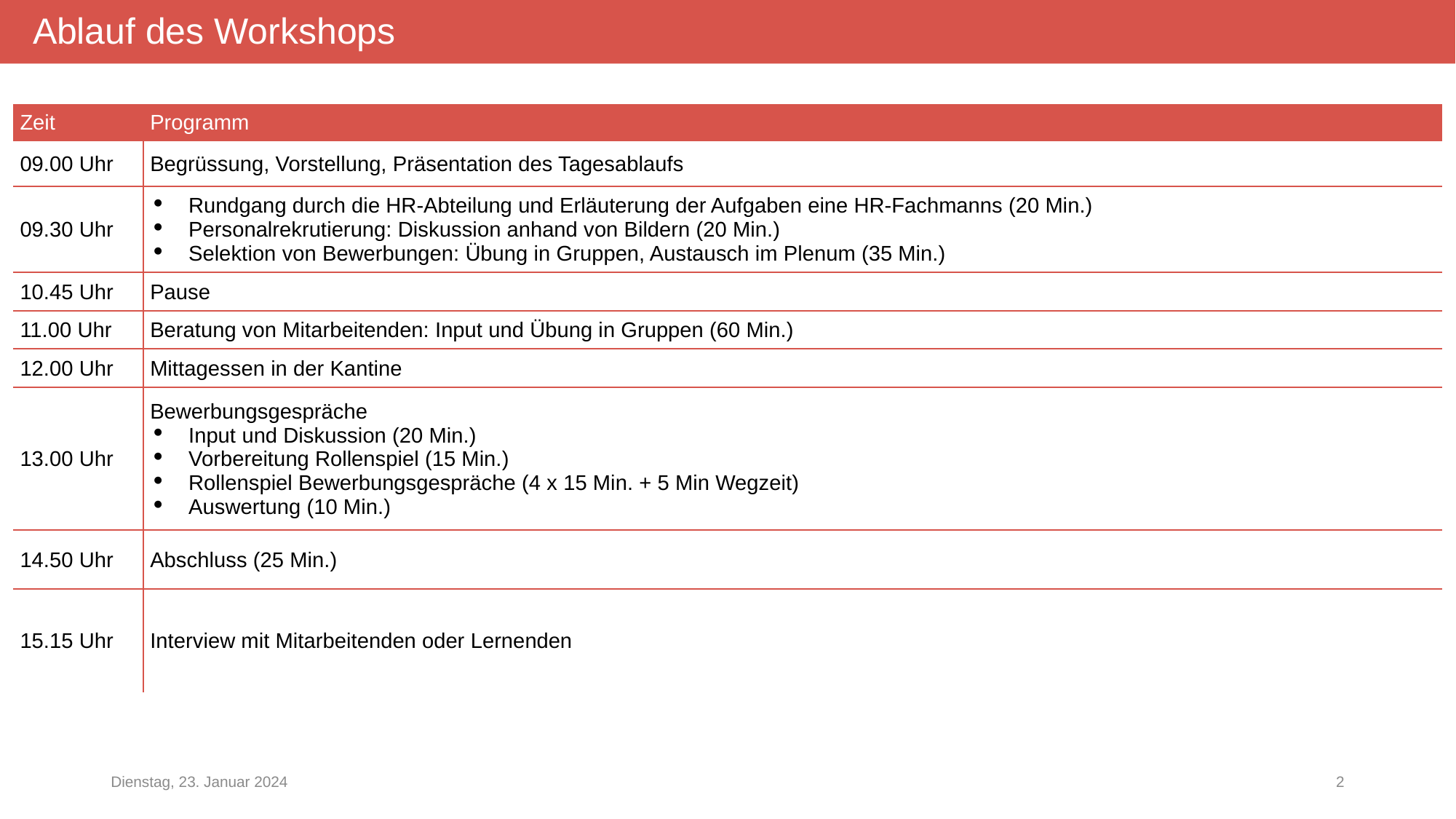

Ablauf des Workshops
| Zeit | Programm |
| --- | --- |
| 09.00 Uhr | Begrüssung, Vorstellung, Präsentation des Tagesablaufs |
| 09.30 Uhr | Rundgang durch die HR-Abteilung und Erläuterung der Aufgaben eine HR-Fachmanns (20 Min.) Personalrekrutierung: Diskussion anhand von Bildern (20 Min.) Selektion von Bewerbungen: Übung in Gruppen, Austausch im Plenum (35 Min.) |
| 10.45 Uhr | Pause |
| 11.00 Uhr | Beratung von Mitarbeitenden: Input und Übung in Gruppen (60 Min.) |
| 12.00 Uhr | Mittagessen in der Kantine |
| 13.00 Uhr | Bewerbungsgespräche Input und Diskussion (20 Min.) Vorbereitung Rollenspiel (15 Min.) Rollenspiel Bewerbungsgespräche (4 x 15 Min. + 5 Min Wegzeit) Auswertung (10 Min.) |
| 14.50 Uhr | Abschluss (25 Min.) |
| 15.15 Uhr | Interview mit Mitarbeitenden oder Lernenden |
Dienstag, 23. Januar 2024

2